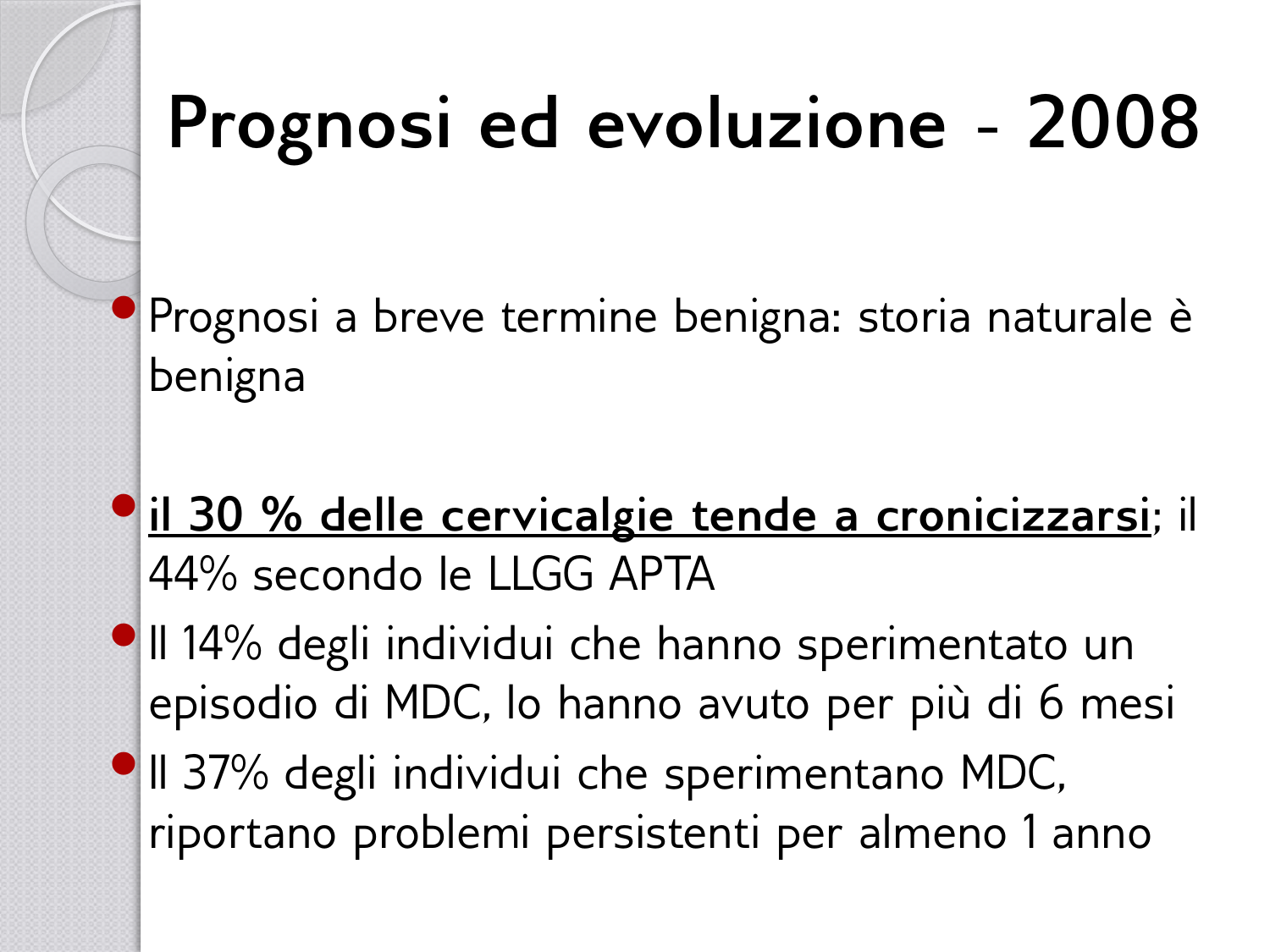

# Prognosi ed evoluzione - 2008
Prognosi a breve termine benigna: storia naturale è benigna

il 30 % delle cervicalgie tende a cronicizzarsi; il 44% secondo le LLGG APTA
Il 14% degli individui che hanno sperimentato un episodio di MDC, lo hanno avuto per più di 6 mesi
Il 37% degli individui che sperimentano MDC, riportano problemi persistenti per almeno 1 anno